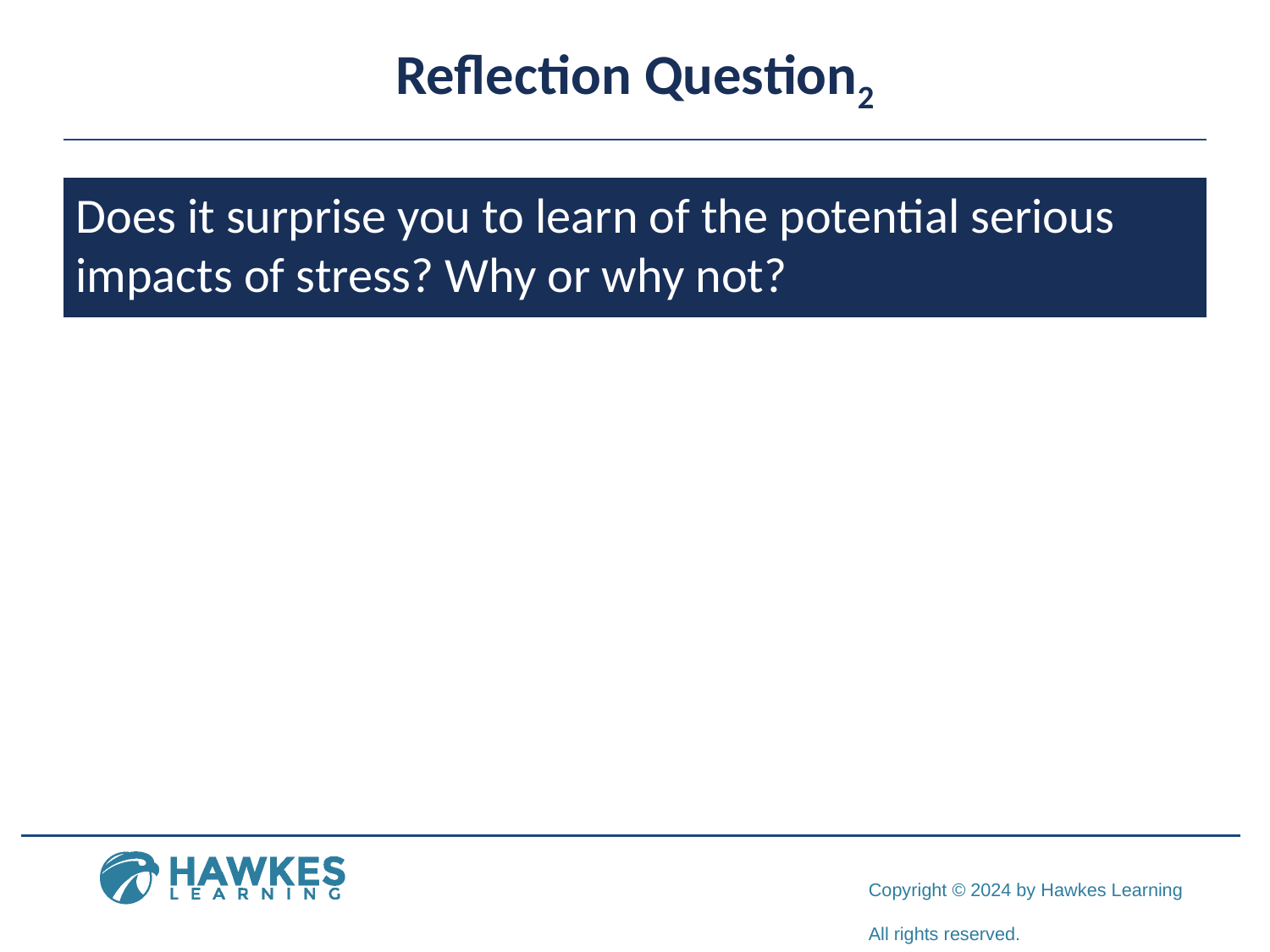

# Reflection Question2
Does it surprise you to learn of the potential serious impacts of stress? Why or why not?